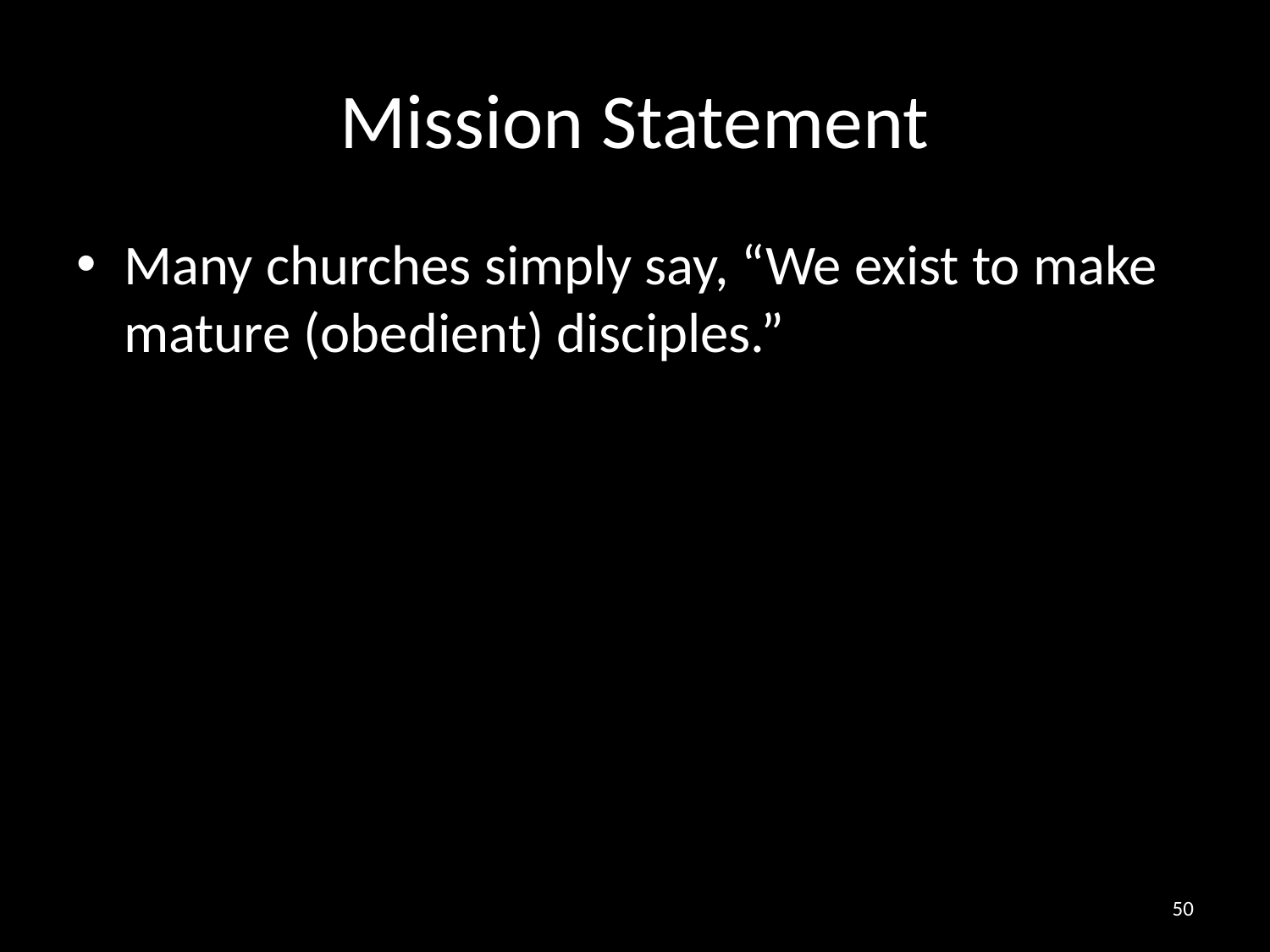

# Mission Statement
Many churches simply say, “We exist to make mature (obedient) disciples.”
50